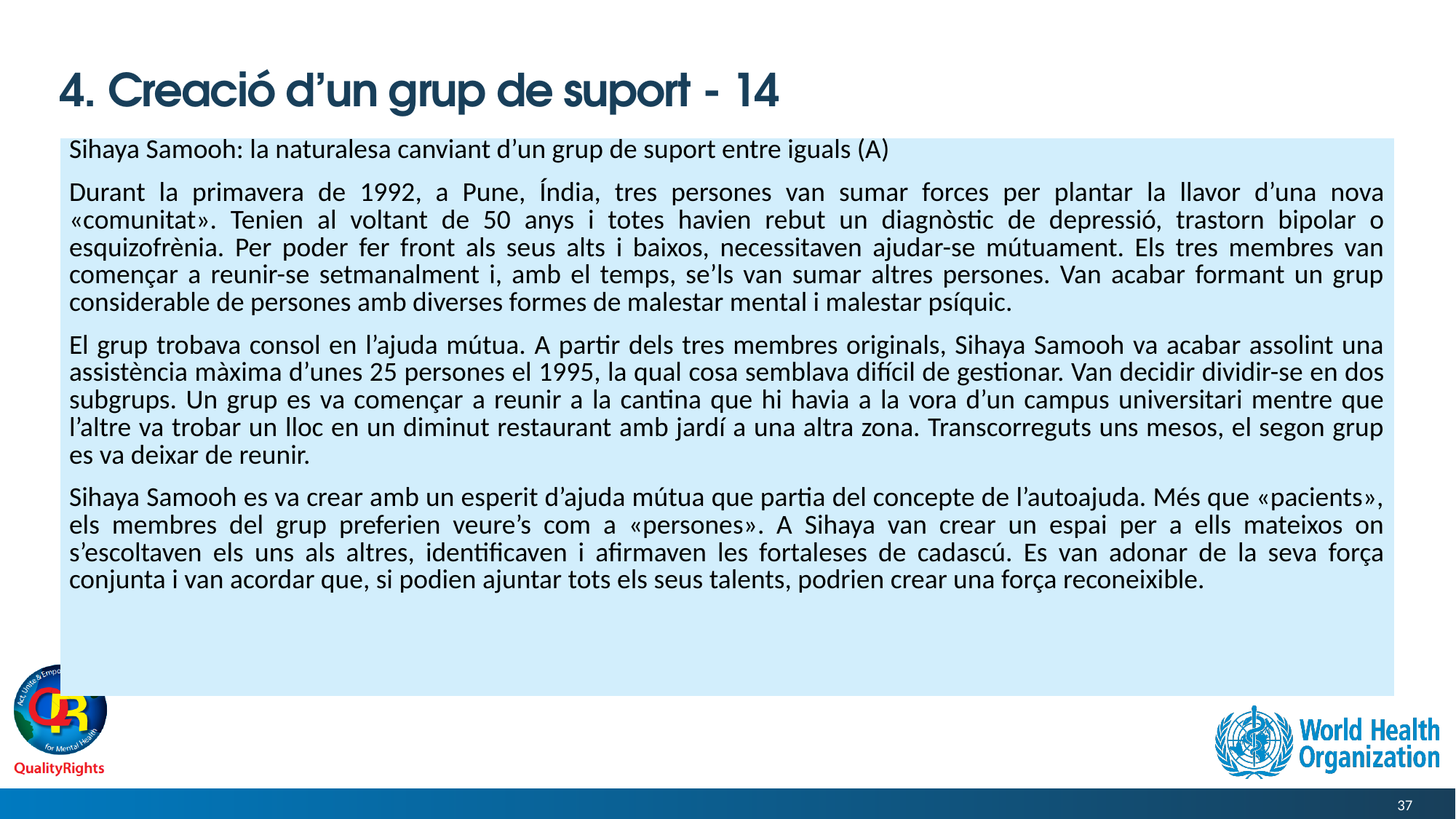

# 4. Creació d’un grup de suport - 14
| Sihaya Samooh: la naturalesa canviant d’un grup de suport entre iguals (A) Durant la primavera de 1992, a Pune, Índia, tres persones van sumar forces per plantar la llavor d’una nova «comunitat». Tenien al voltant de 50 anys i totes havien rebut un diagnòstic de depressió, trastorn bipolar o esquizofrènia. Per poder fer front als seus alts i baixos, necessitaven ajudar-se mútuament. Els tres membres van començar a reunir-se setmanalment i, amb el temps, se’ls van sumar altres persones. Van acabar formant un grup considerable de persones amb diverses formes de malestar mental i malestar psíquic. El grup trobava consol en l’ajuda mútua. A partir dels tres membres originals, Sihaya Samooh va acabar assolint una assistència màxima d’unes 25 persones el 1995, la qual cosa semblava difícil de gestionar. Van decidir dividir-se en dos subgrups. Un grup es va començar a reunir a la cantina que hi havia a la vora d’un campus universitari mentre que l’altre va trobar un lloc en un diminut restaurant amb jardí a una altra zona. Transcorreguts uns mesos, el segon grup es va deixar de reunir. Sihaya Samooh es va crear amb un esperit d’ajuda mútua que partia del concepte de l’autoajuda. Més que «pacients», els membres del grup preferien veure’s com a «persones». A Sihaya van crear un espai per a ells mateixos on s’escoltaven els uns als altres, identificaven i afirmaven les fortaleses de cadascú. Es van adonar de la seva força conjunta i van acordar que, si podien ajuntar tots els seus talents, podrien crear una força reconeixible. |
| --- |